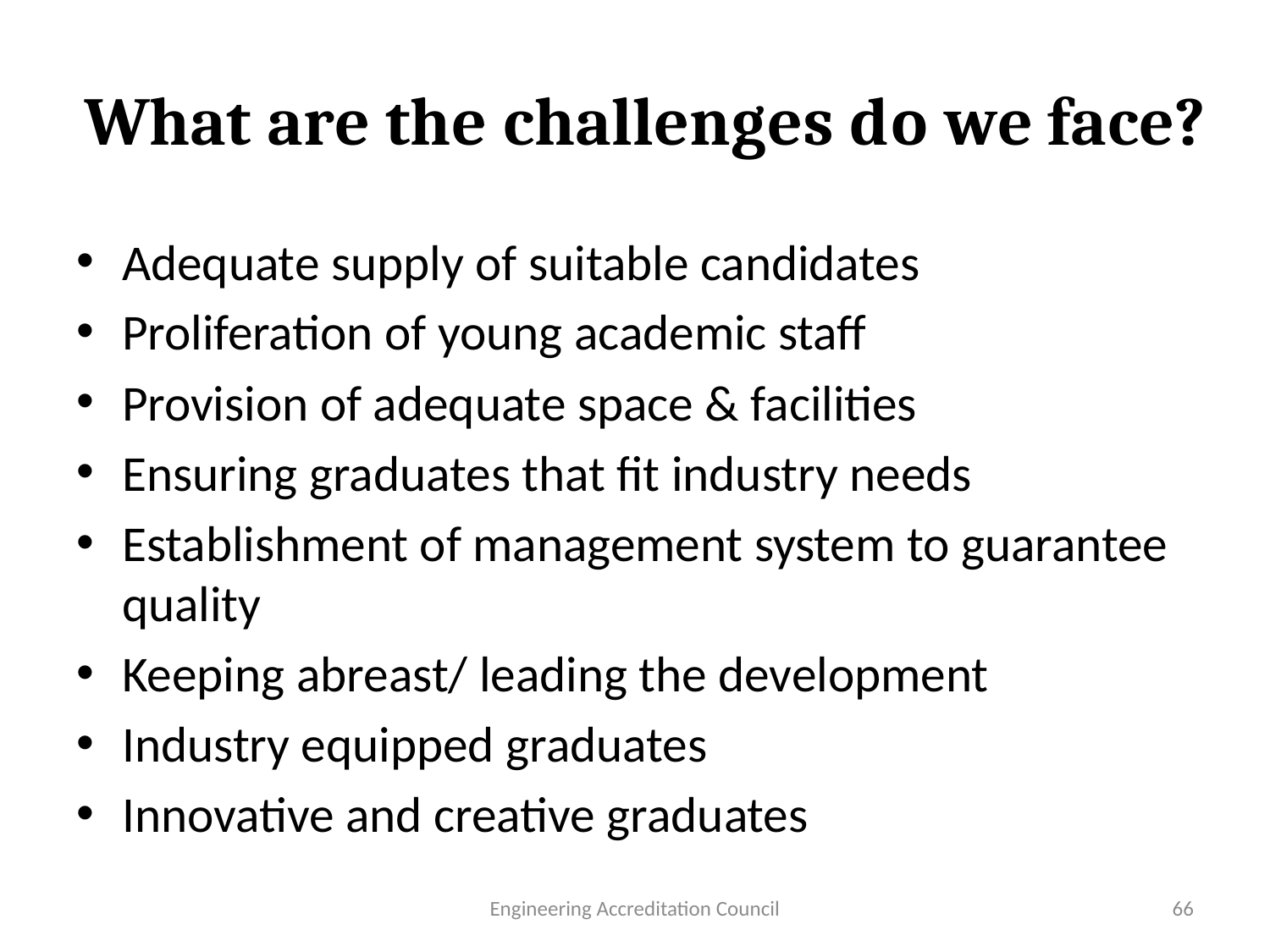

# What are the challenges do we face?
Adequate supply of suitable candidates
Proliferation of young academic staff
Provision of adequate space & facilities
Ensuring graduates that fit industry needs
Establishment of management system to guarantee quality
Keeping abreast/ leading the development
Industry equipped graduates
Innovative and creative graduates

Engineering Accreditation Council
66